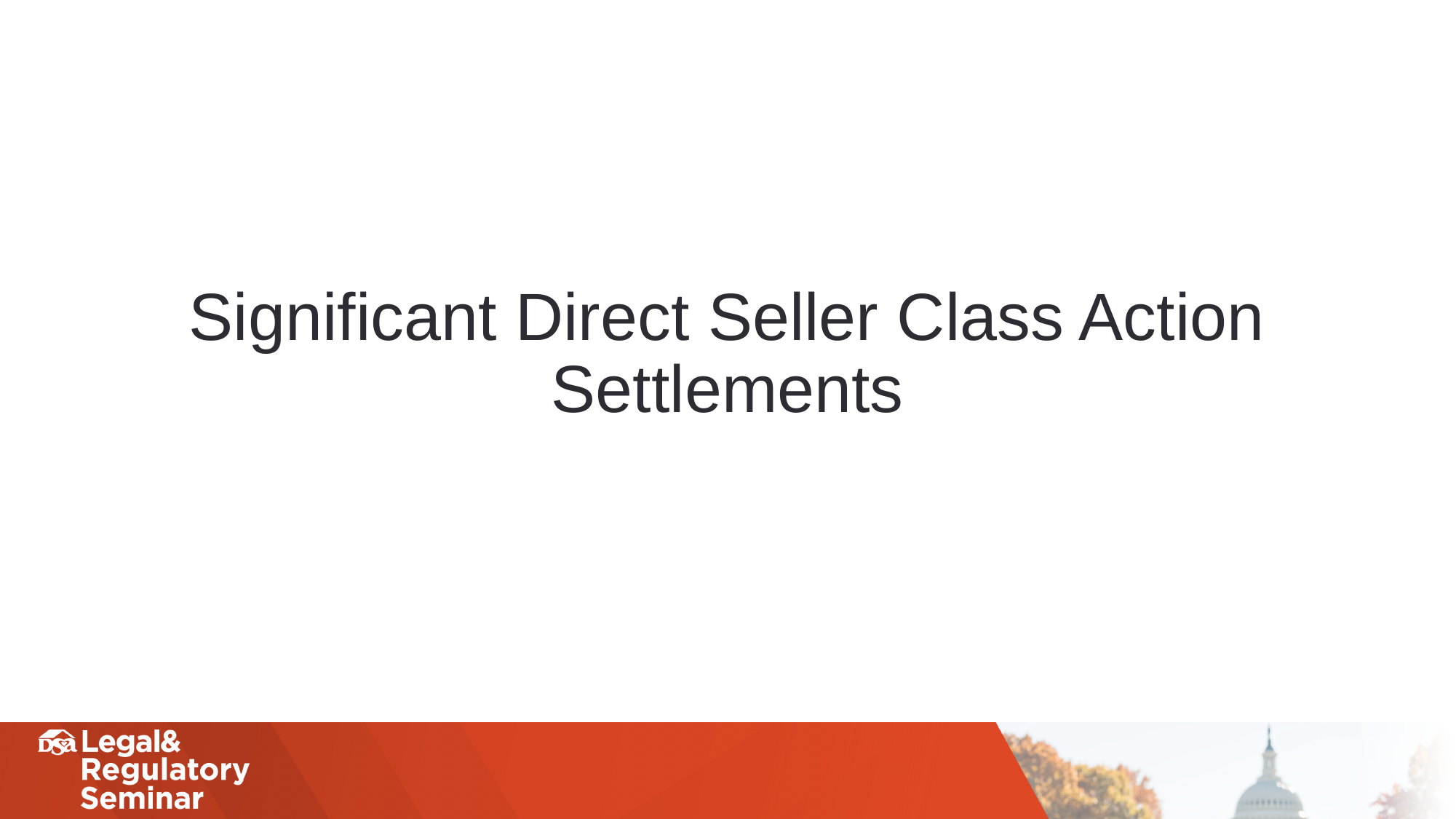

# Significant Direct Seller Class Action Settlements